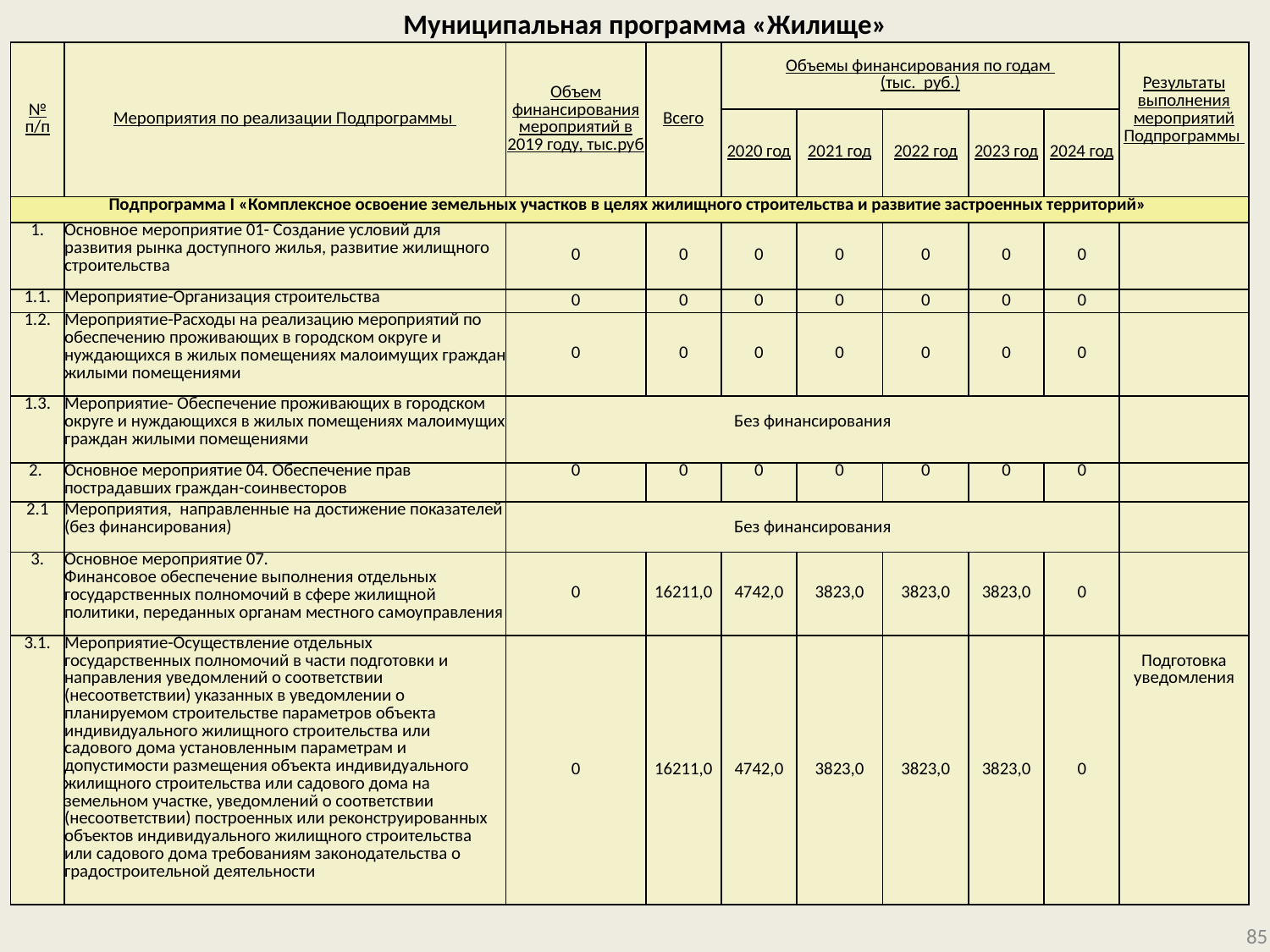

# Муниципальная программа «Жилище»
| № п/п | Мероприятия по реализации Подпрограммы | Объем финансирования мероприятий в 2019 году, тыс.руб | Всего | Объемы финансирования по годам (тыс. руб.) |  |  |  |  | Результаты выполнения мероприятий Подпрограммы |
| --- | --- | --- | --- | --- | --- | --- | --- | --- | --- |
|  |  |  |  | 2020 год | 2021 год | 2022 год | 2023 год | 2024 год |  |
| Подпрограмма I «Комплексное освоение земельных участков в целях жилищного строительства и развитие застроенных территорий» |  |  |  |  |  |  |  |  |  |
| 1. | Основное мероприятие 01- Создание условий для развития рынка доступного жилья, развитие жилищного строительства | 0 | 0 | 0 | 0 | 0 | 0 | 0 |  |
| 1.1. | Мероприятие-Организация строительства | 0 | 0 | 0 | 0 | 0 | 0 | 0 |  |
| 1.2. | Мероприятие-Расходы на реализацию мероприятий по обеспечению проживающих в городском округе и нуждающихся в жилых помещениях малоимущих граждан жилыми помещениями | 0 | 0 | 0 | 0 | 0 | 0 | 0 |  |
| 1.3. | Мероприятие- Обеспечение проживающих в городском округе и нуждающихся в жилых помещениях малоимущих граждан жилыми помещениями | Без финансирования |  |  |  |  |  |  |  |
| 2. | Основное мероприятие 04. Обеспечение прав пострадавших граждан-соинвесторов | 0 | 0 | 0 | 0 | 0 | 0 | 0 |  |
| 2.1 | Мероприятия, направленные на достижение показателей (без финансирования) | Без финансирования |  |  |  |  |  |  |  |
| 3. | Основное мероприятие 07. Финансовое обеспечение выполнения отдельных государственных полномочий в сфере жилищной политики, переданных органам местного самоуправления | 0 | 16211,0 | 4742,0 | 3823,0 | 3823,0 | 3823,0 | 0 |  |
| 3.1. | Мероприятие-Осуществление отдельных государственных полномочий в части подготовки и направления уведомлений о соответствии (несоответствии) указанных в уведомлении о планируемом строительстве параметров объекта индивидуального жилищного строительства или садового дома установленным параметрам и допустимости размещения объекта индивидуального жилищного строительства или садового дома на земельном участке, уведомлений о соответствии (несоответствии) построенных или реконструированных объектов индивидуального жилищного строительства или садового дома требованиям законодательства о градостроительной деятельности | 0 | 16211,0 | 4742,0 | 3823,0 | 3823,0 | 3823,0 | 0 | Подготовка уведомления |
85